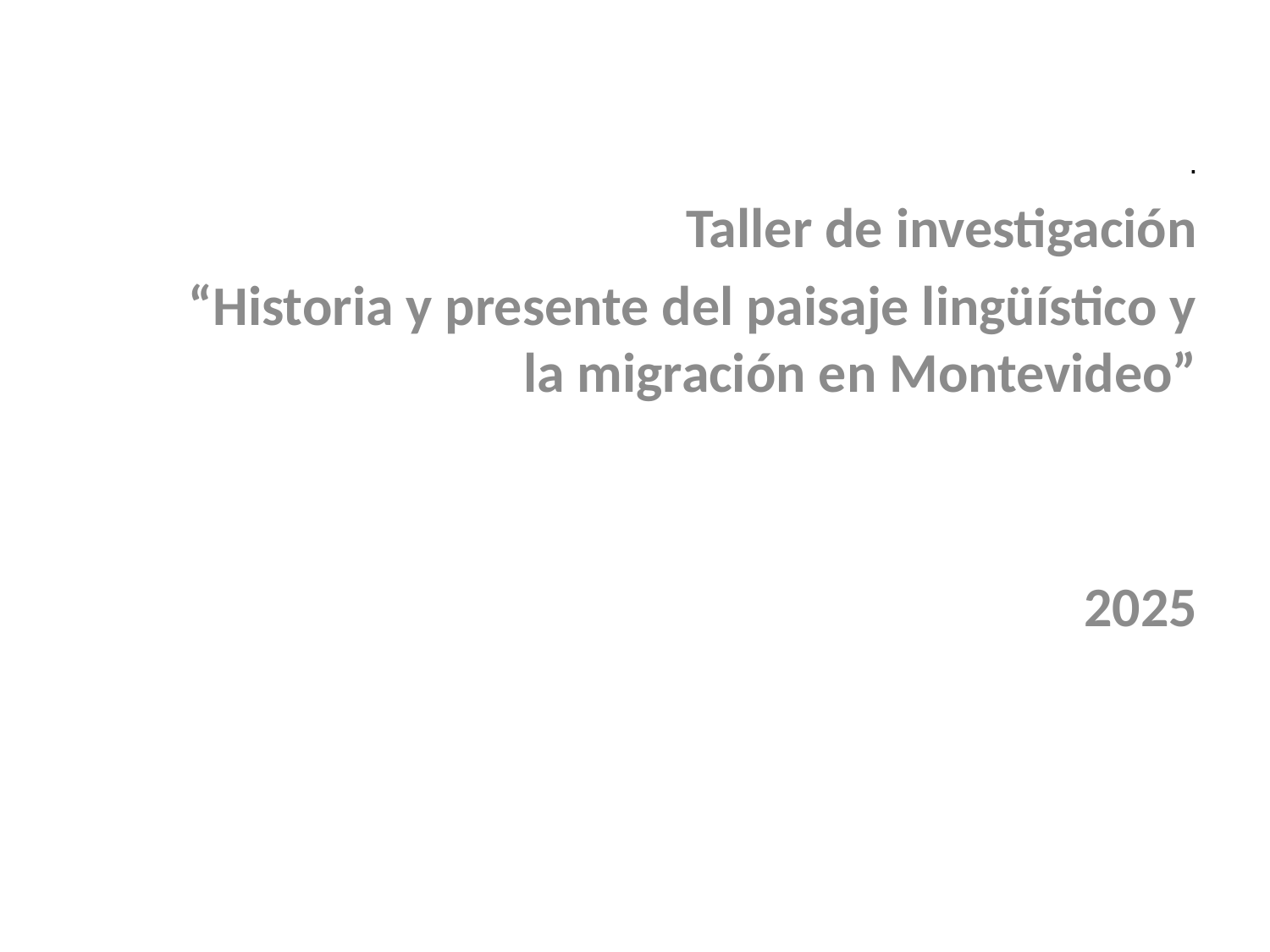

.
Taller de investigación
 “Historia y presente del paisaje lingüístico y la migración en Montevideo”

2025
#